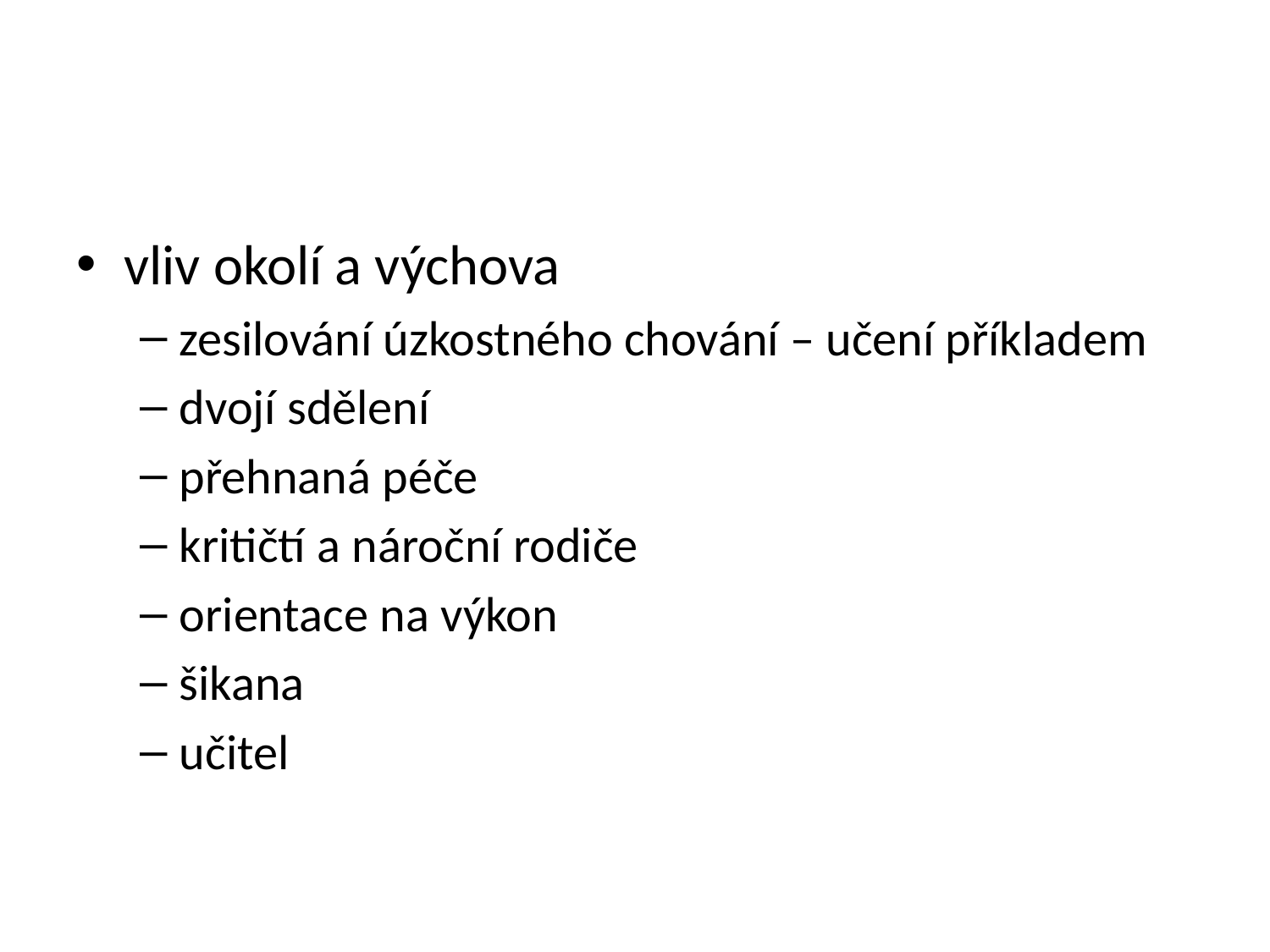

#
vliv okolí a výchova
zesilování úzkostného chování – učení příkladem
dvojí sdělení
přehnaná péče
kritičtí a nároční rodiče
orientace na výkon
šikana
učitel